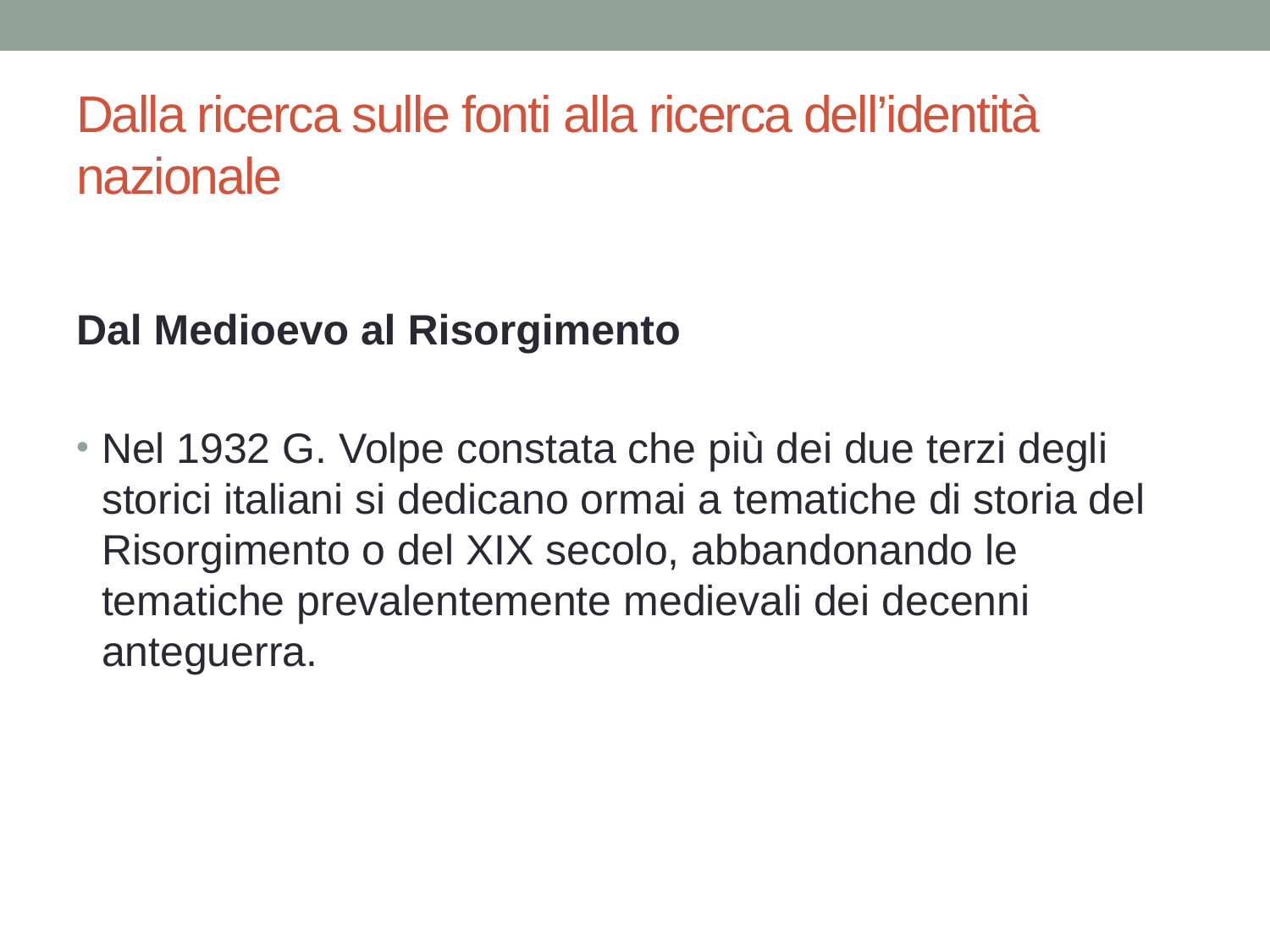

# Dalla ricerca sulle fonti alla ricerca dell’identità nazionale
Dal Medioevo al Risorgimento

Nel 1932 G. Volpe constata che più dei due terzi degli storici italiani si dedicano ormai a tematiche di storia del Risorgimento o del XIX secolo, abbandonando le tematiche prevalentemente medievali dei decenni anteguerra.